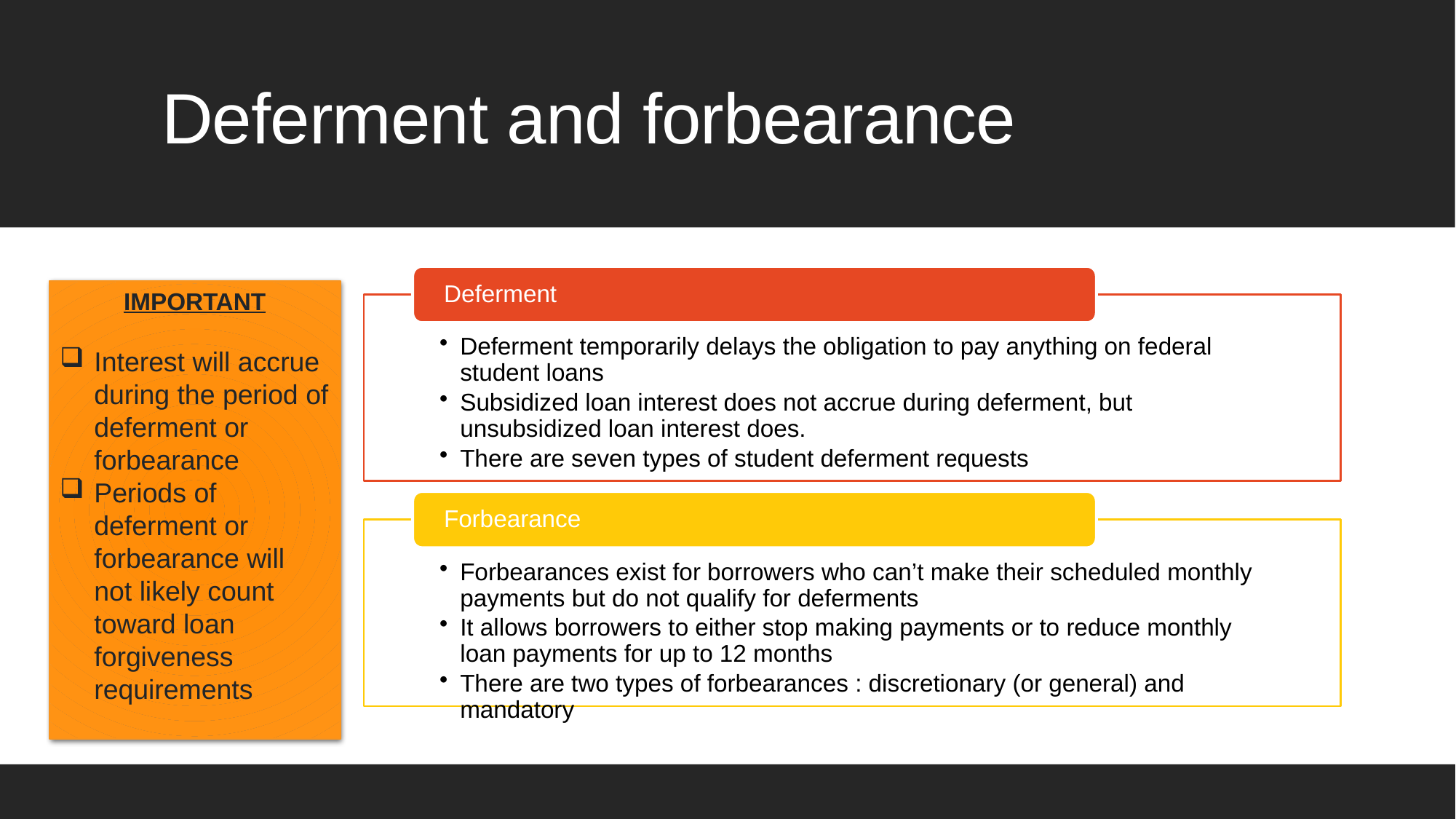

# Deferment and forbearance
Deferment temporarily delays the obligation to pay anything on federal student loans
Subsidized loan interest does not accrue during deferment, but unsubsidized loan interest does.
There are seven types of student deferment requests
Deferment
Forbearances exist for borrowers who can’t make their scheduled monthly payments but do not qualify for deferments
It allows borrowers to either stop making payments or to reduce monthly loan payments for up to 12 months
There are two types of forbearances : discretionary (or general) and mandatory
Forbearance
IMPORTANT

Interest will accrue during the period of deferment or forbearance
Periods of deferment or forbearance will not likely count toward loan forgiveness requirements